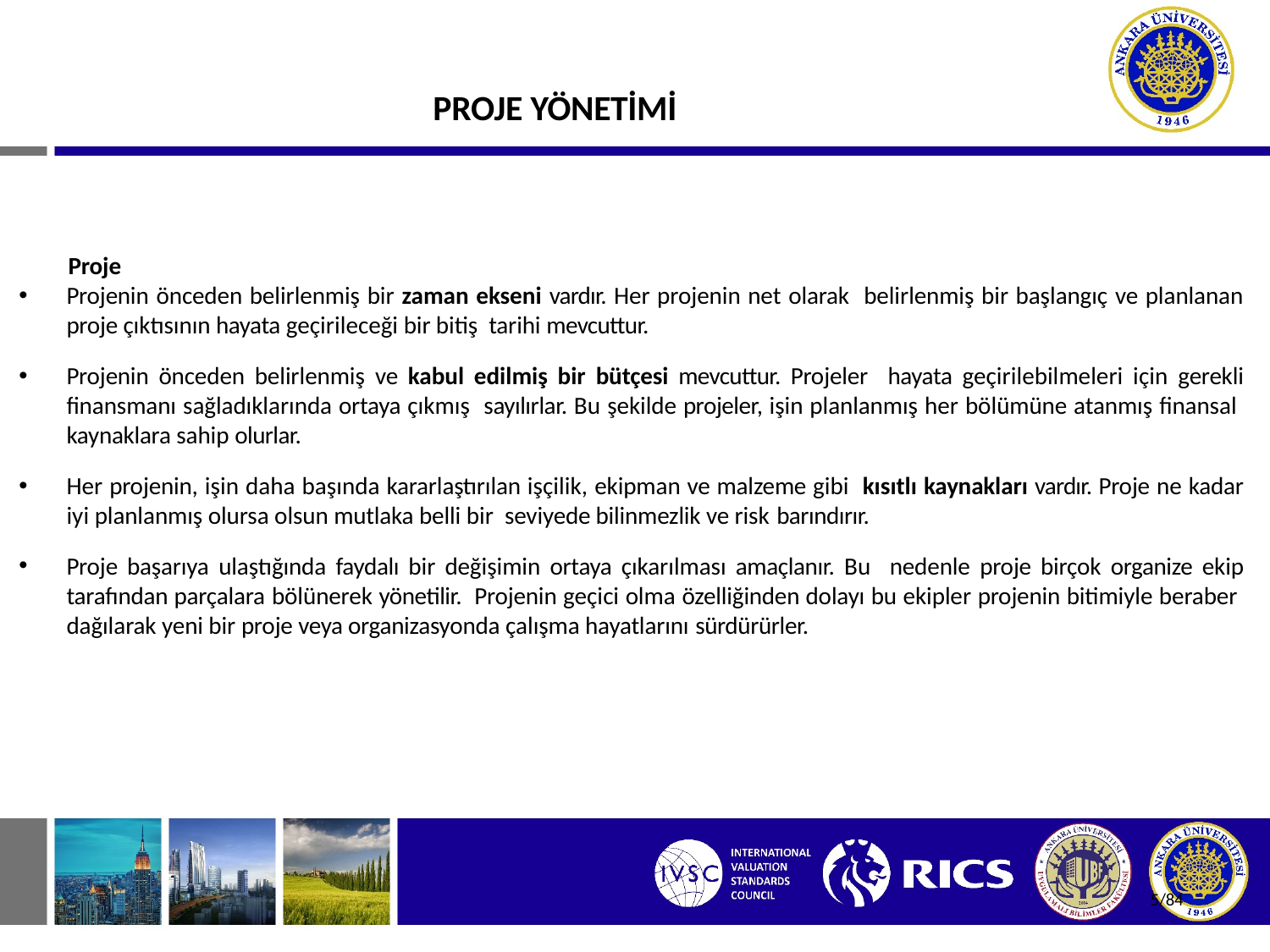

# PROJE YÖNETİMİ
Proje
Projenin önceden belirlenmiş bir zaman ekseni vardır. Her projenin net olarak  belirlenmiş bir başlangıç ve planlanan proje çıktısının hayata geçirileceği bir bitiş  tarihi mevcuttur.
Projenin önceden belirlenmiş ve kabul edilmiş bir bütçesi mevcuttur. Projeler  hayata geçirilebilmeleri için gerekli finansmanı sağladıklarında ortaya çıkmış  sayılırlar. Bu şekilde projeler, işin planlanmış her bölümüne atanmış finansal  kaynaklara sahip olurlar.
Her projenin, işin daha başında kararlaştırılan işçilik, ekipman ve malzeme gibi  kısıtlı kaynakları vardır. Proje ne kadar iyi planlanmış olursa olsun mutlaka belli bir  seviyede bilinmezlik ve risk barındırır.
Proje başarıya ulaştığında faydalı bir değişimin ortaya çıkarılması amaçlanır. Bu  nedenle proje birçok organize ekip tarafından parçalara bölünerek yönetilir.  Projenin geçici olma özelliğinden dolayı bu ekipler projenin bitimiyle beraber  dağılarak yeni bir proje veya organizasyonda çalışma hayatlarını sürdürürler.
5/84